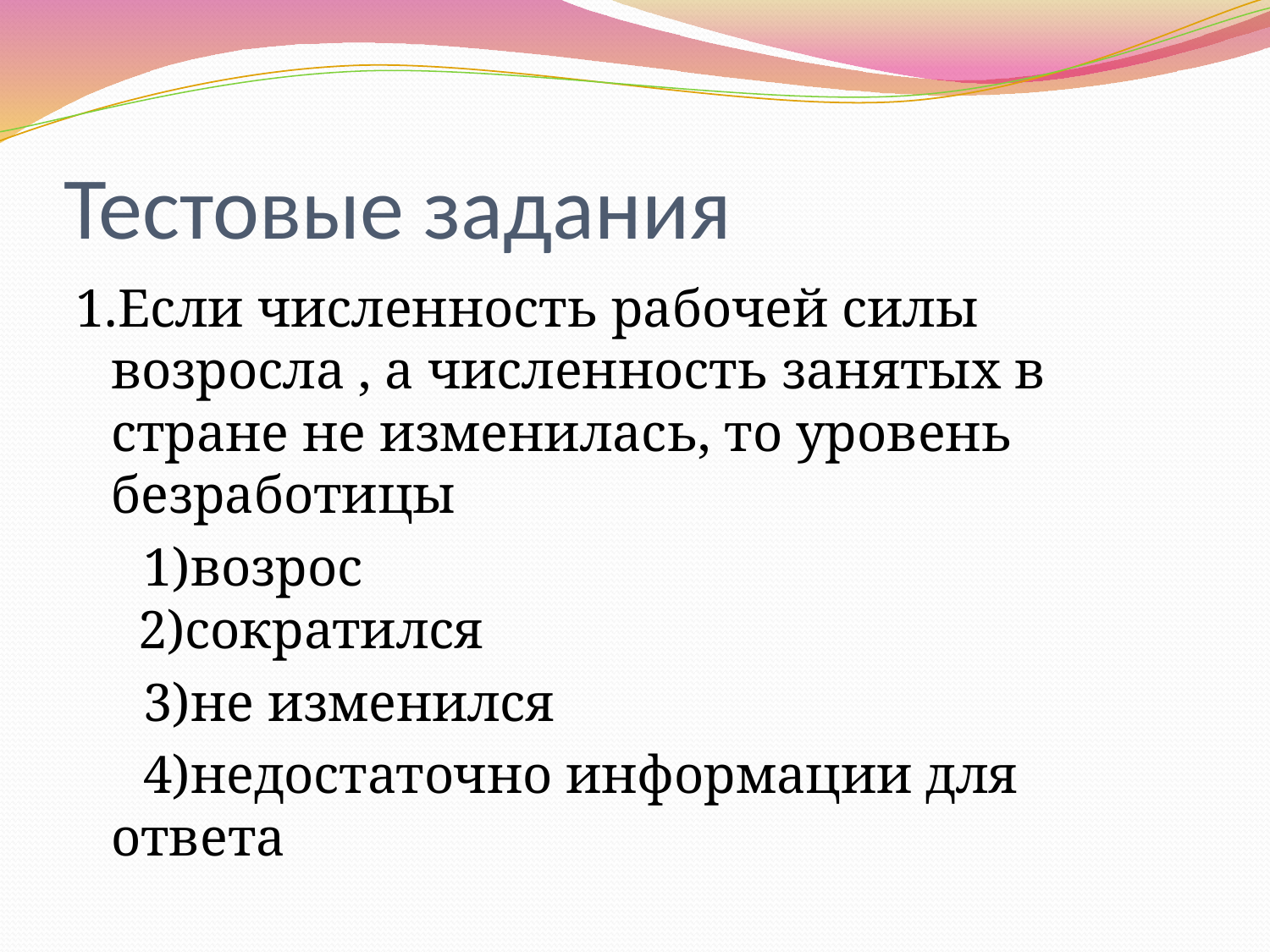

# Тестовые задания
1.Если численность рабочей силы возросла , а численность занятых в стране не изменилась, то уровень безработицы
     1)возрос
  2)сократился
     3)не изменился
     4)недостаточно информации для ответа